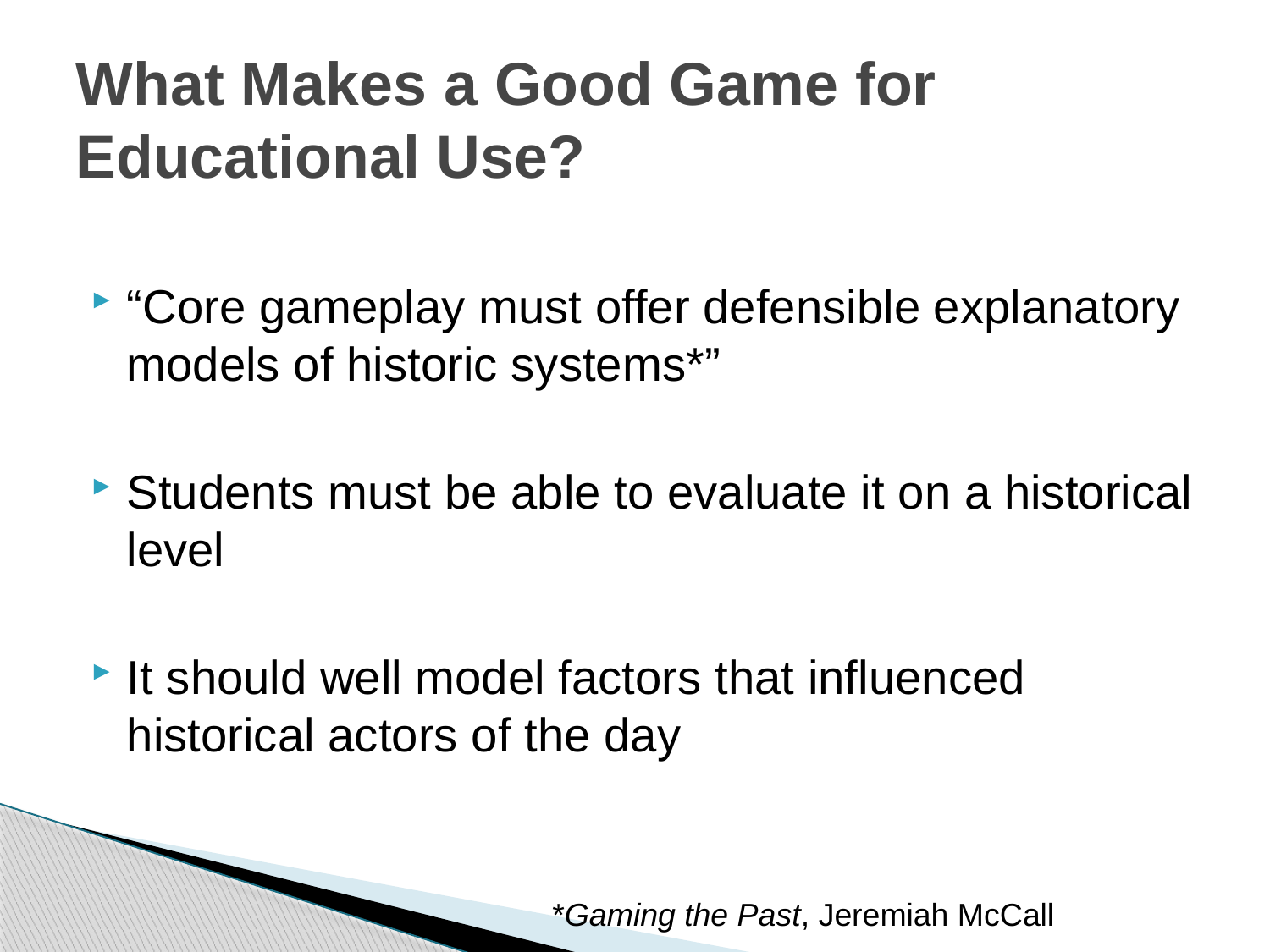

# What Makes a Good Game for Educational Use?

“Core gameplay must offer defensible explanatory models of historic systems*”

Students must be able to evaluate it on a historical level

It should well model factors that influenced historical actors of the day
*Gaming the Past, Jeremiah McCall